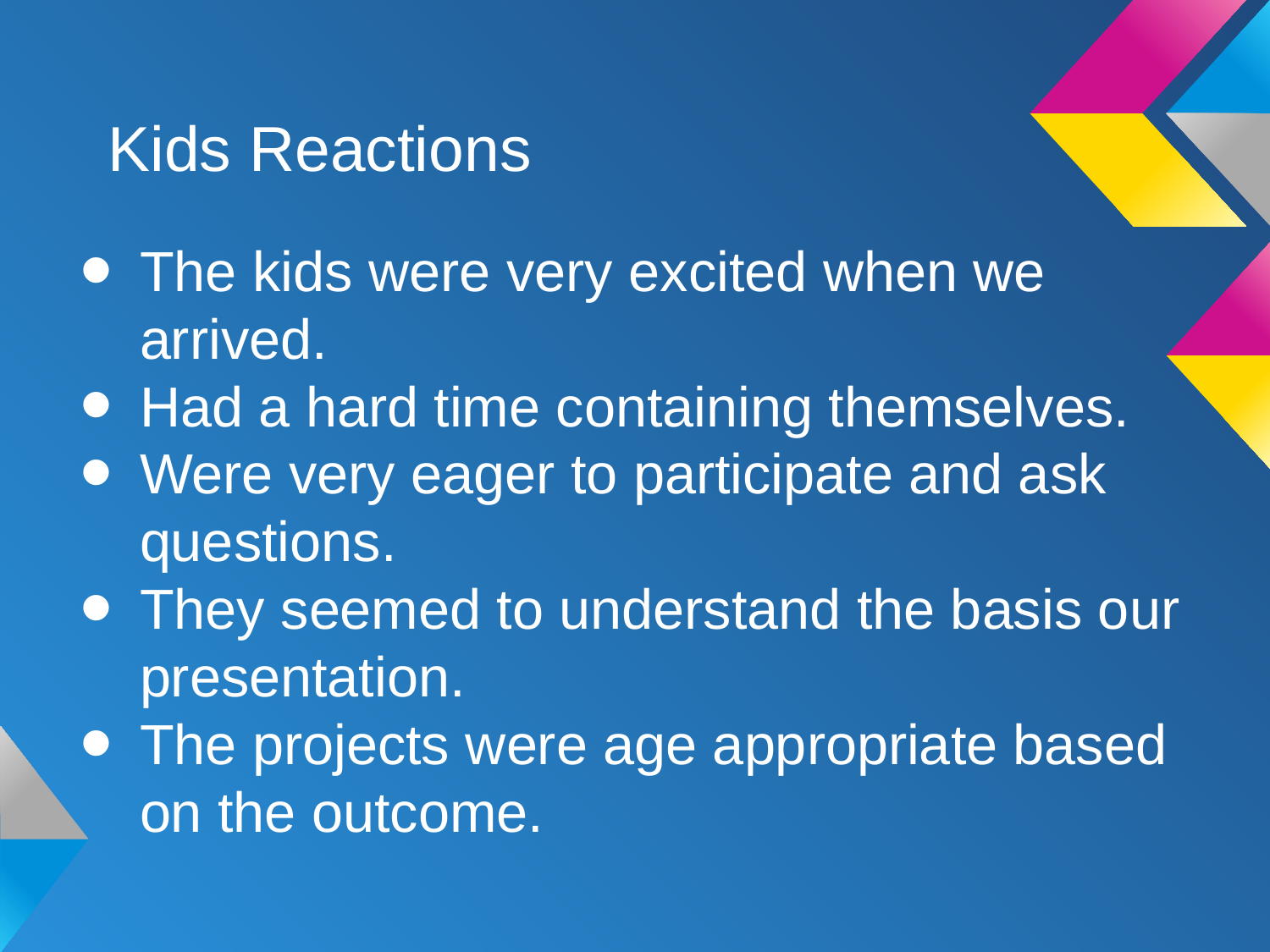

# Kids Reactions
The kids were very excited when we arrived.
Had a hard time containing themselves.
Were very eager to participate and ask questions.
They seemed to understand the basis our presentation.
The projects were age appropriate based on the outcome.